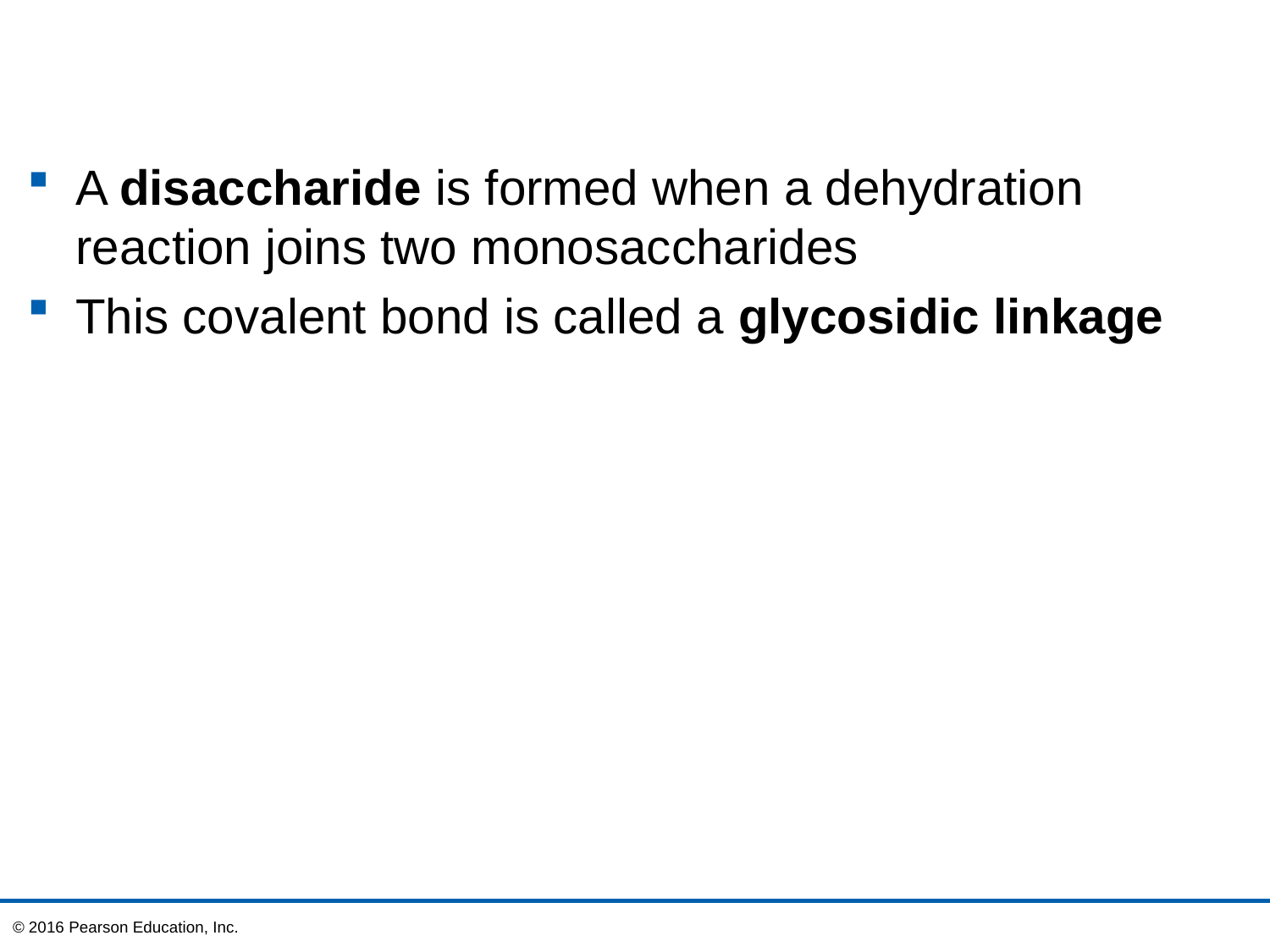

A disaccharide is formed when a dehydration reaction joins two monosaccharides
This covalent bond is called a glycosidic linkage
© 2016 Pearson Education, Inc.